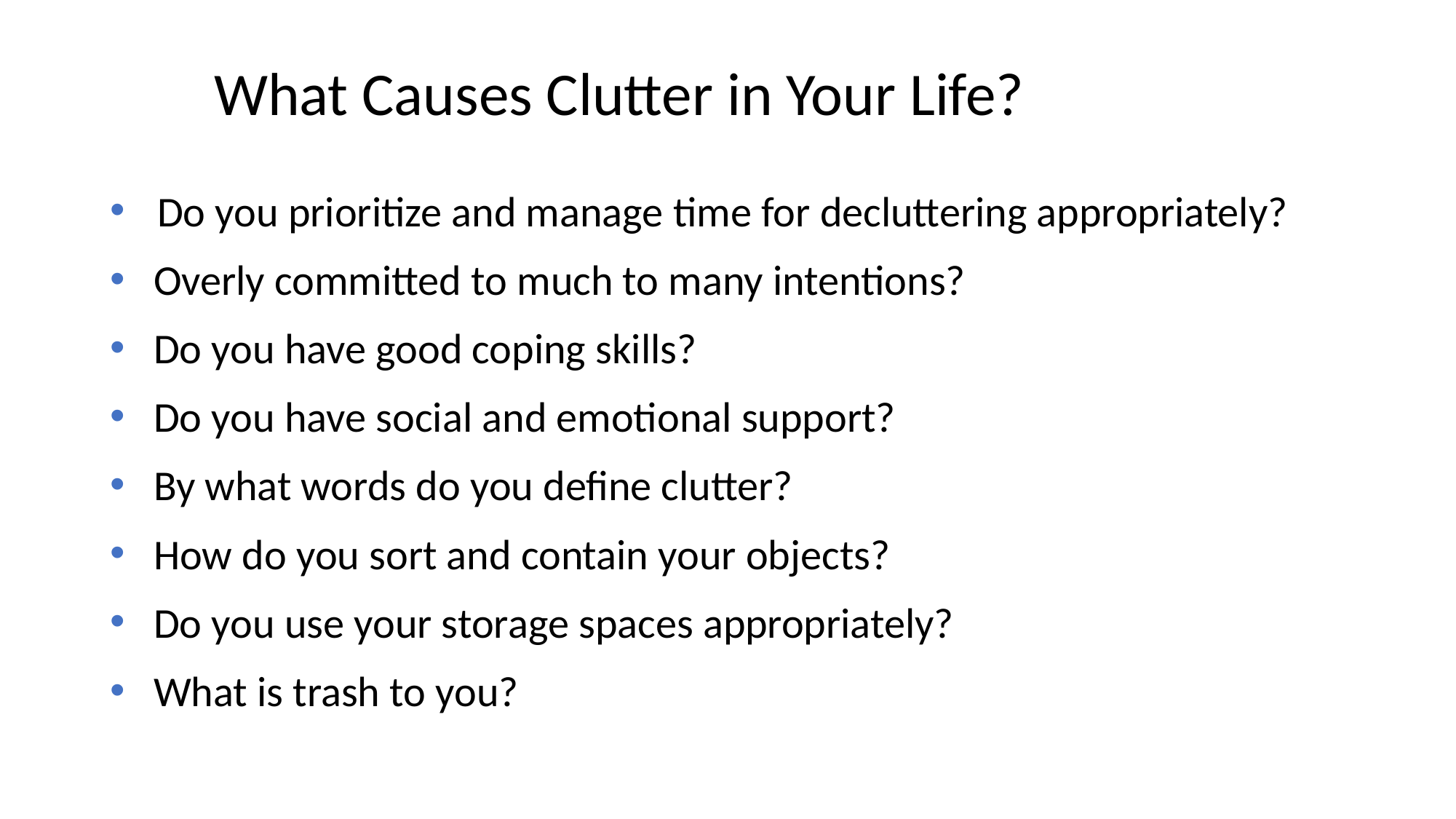

What Causes Clutter in Your Life?
 Do you prioritize and manage time for decluttering appropriately?
 Overly committed to much to many intentions?
 Do you have good coping skills?
 Do you have social and emotional support?
 By what words do you define clutter?
 How do you sort and contain your objects?
 Do you use your storage spaces appropriately?
 What is trash to you?